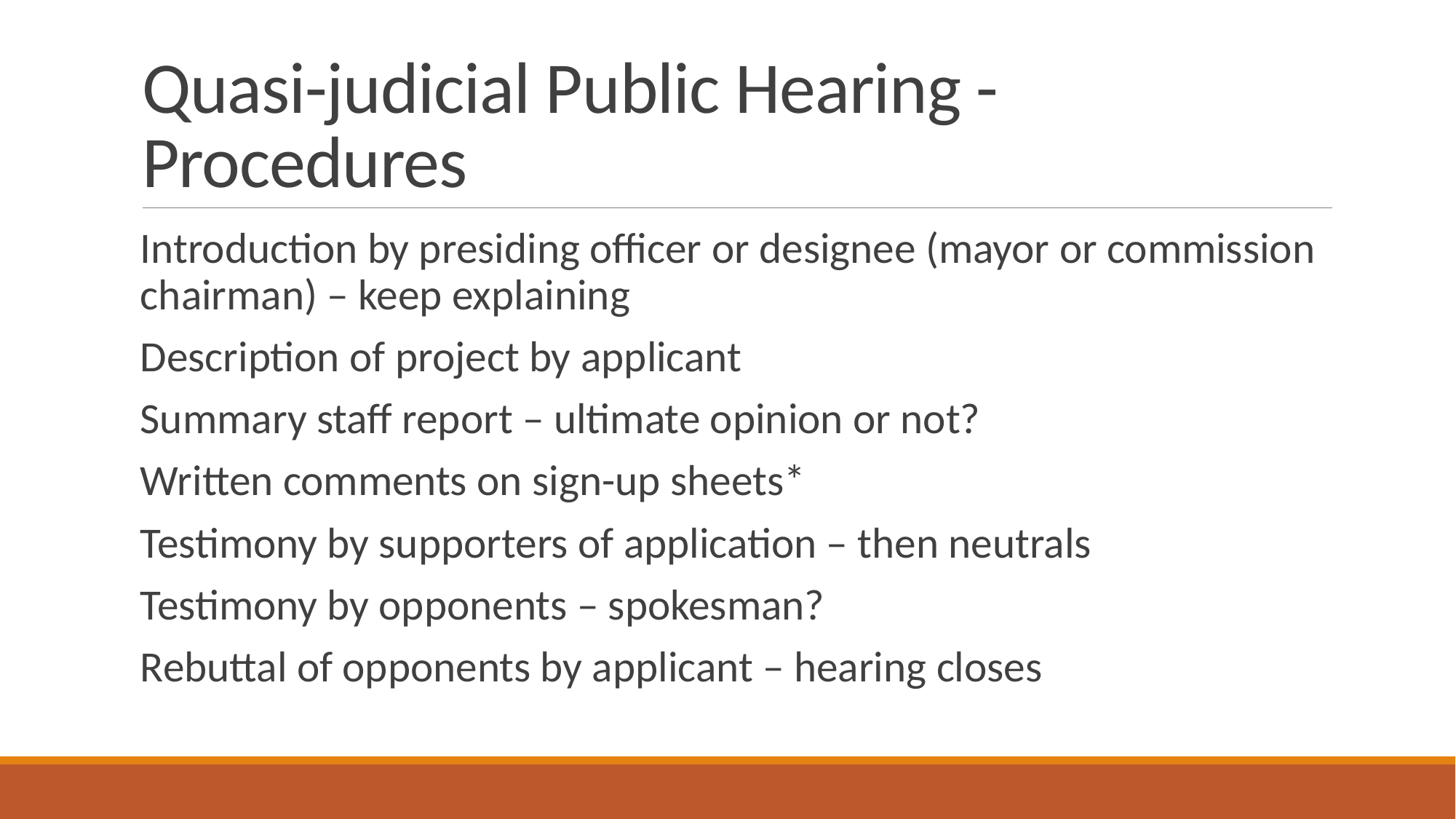

# Quasi-judicial Public Hearing - Procedures
Introduction by presiding officer or designee (mayor or commission chairman) – keep explaining
Description of project by applicant
Summary staff report – ultimate opinion or not?
Written comments on sign-up sheets*
Testimony by supporters of application – then neutrals
Testimony by opponents – spokesman?
Rebuttal of opponents by applicant – hearing closes